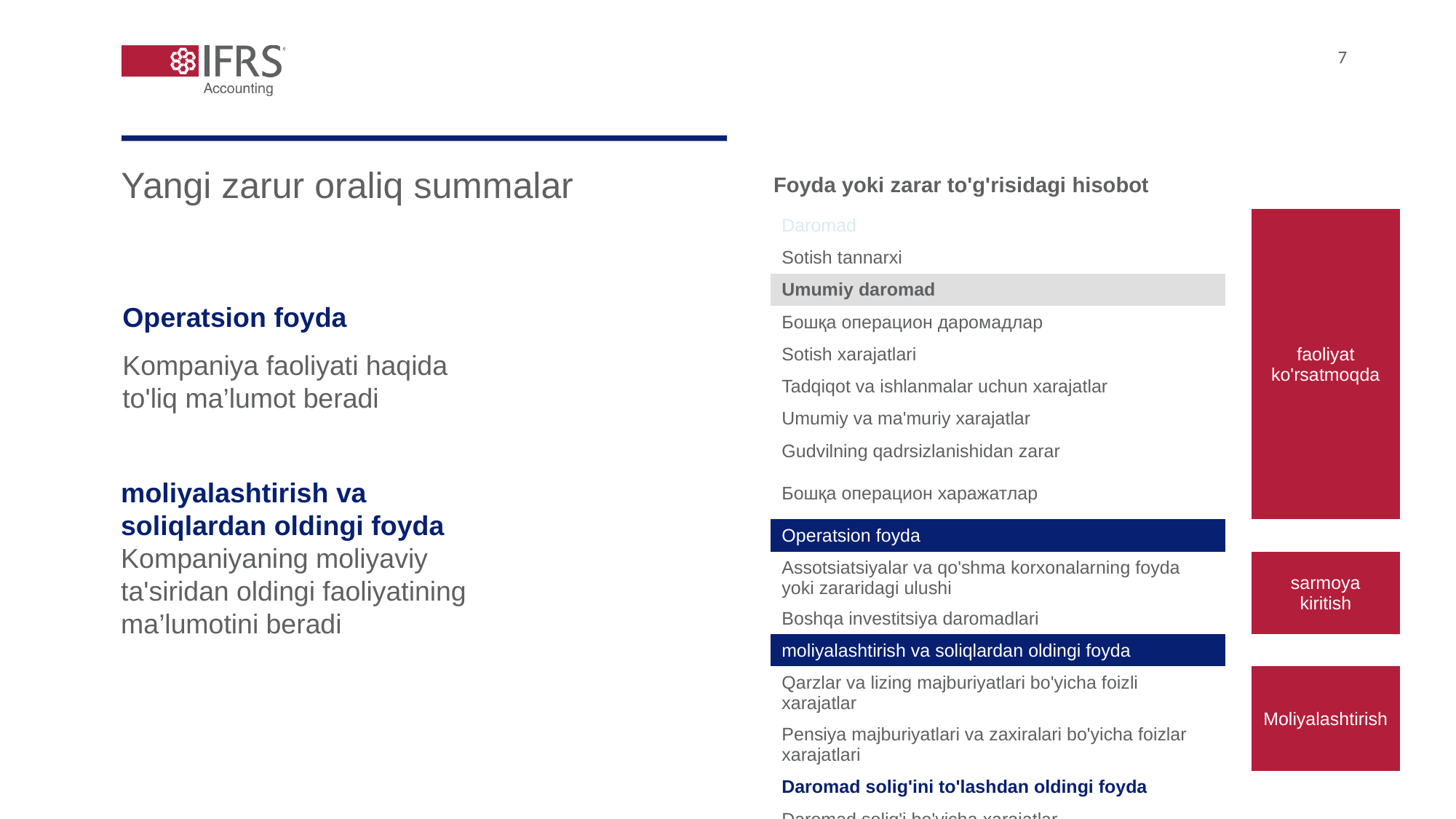

7
# Yangi zarur oraliq summalar
Foyda yoki zarar to'g'risidagi hisobot
| Daromad |  | faoliyat ko'rsatmoqda |
| --- | --- | --- |
| Sotish tannarxi |  |  |
| Umumiy daromad |  |  |
| Бошқа операцион даромадлар |  | faoliyat ko'rsatmoqda |
| Sotish xarajatlari |  | faoliyat ko'rsatmoqda |
| Tadqiqot va ishlanmalar uchun xarajatlar |  |  |
| Umumiy va ma'muriy xarajatlar |  |  |
| Gudvilning qadrsizlanishidan zarar |  |  |
| Бошқа операцион харажатлар |  |  |
| Operatsion foyda |  |  |
| Assotsiatsiyalar va qo'shma korxonalarning foyda yoki zararidagi ulushi |  | sarmoya kiritish |
| Boshqa investitsiya daromadlari |  |  |
| moliyalashtirish va soliqlardan oldingi foyda |  |  |
| Qarzlar va lizing majburiyatlari bo'yicha foizli xarajatlar |  | Moliyalashtirish |
| Pensiya majburiyatlari va zaxiralari bo'yicha foizlar xarajatlari |  |  |
| Daromad solig'ini to'lashdan oldingi foyda |  |  |
| Daromad solig'i bo'yicha xarajatlar |  |  |
| Foyda |  |  |
Operatsion foyda
Kompaniya faoliyati haqida to'liq ma’lumot beradi

moliyalashtirish va soliqlardan oldingi foyda
Kompaniyaning moliyaviy ta'siridan oldingi faoliyatining ma’lumotini beradi